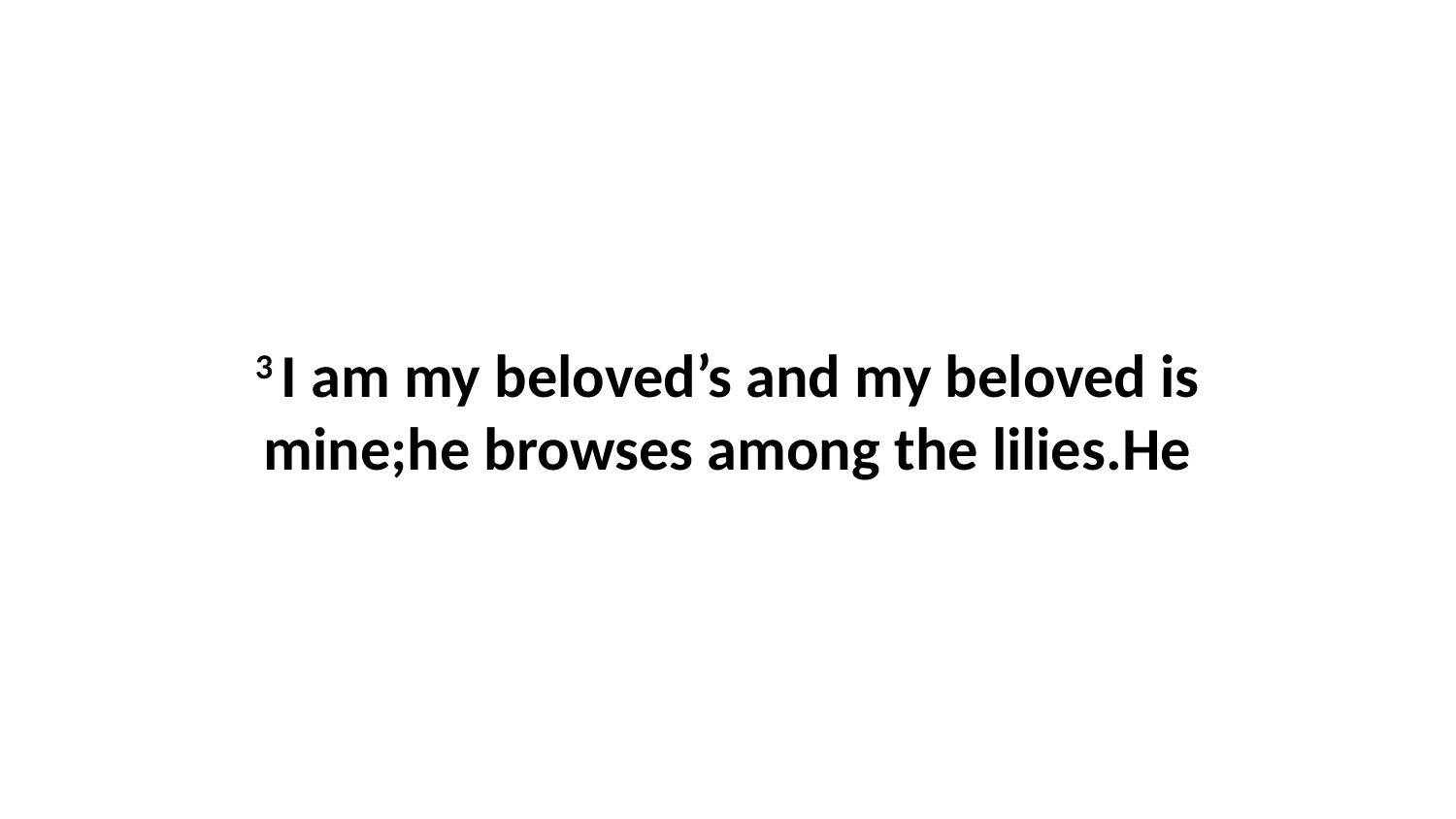

3 I am my beloved’s and my beloved is mine;he browses among the lilies.He